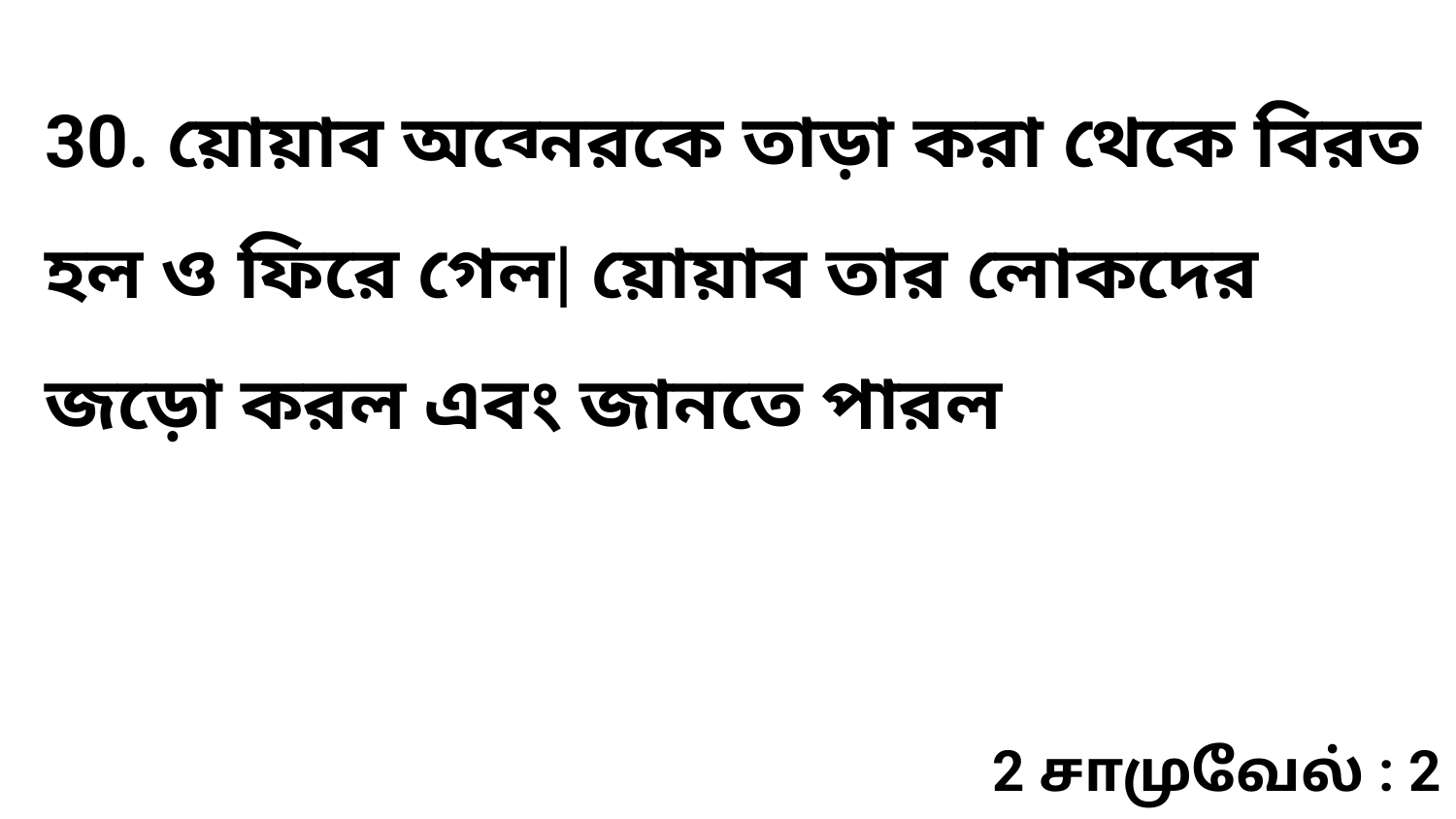

30. য়োয়াব অব্নেরকে তাড়া করা থেকে বিরত হল ও ফিরে গেল| য়োয়াব তার লোকদের জড়ো করল এবং জানতে পারল
2 சாமுவேல் : 2